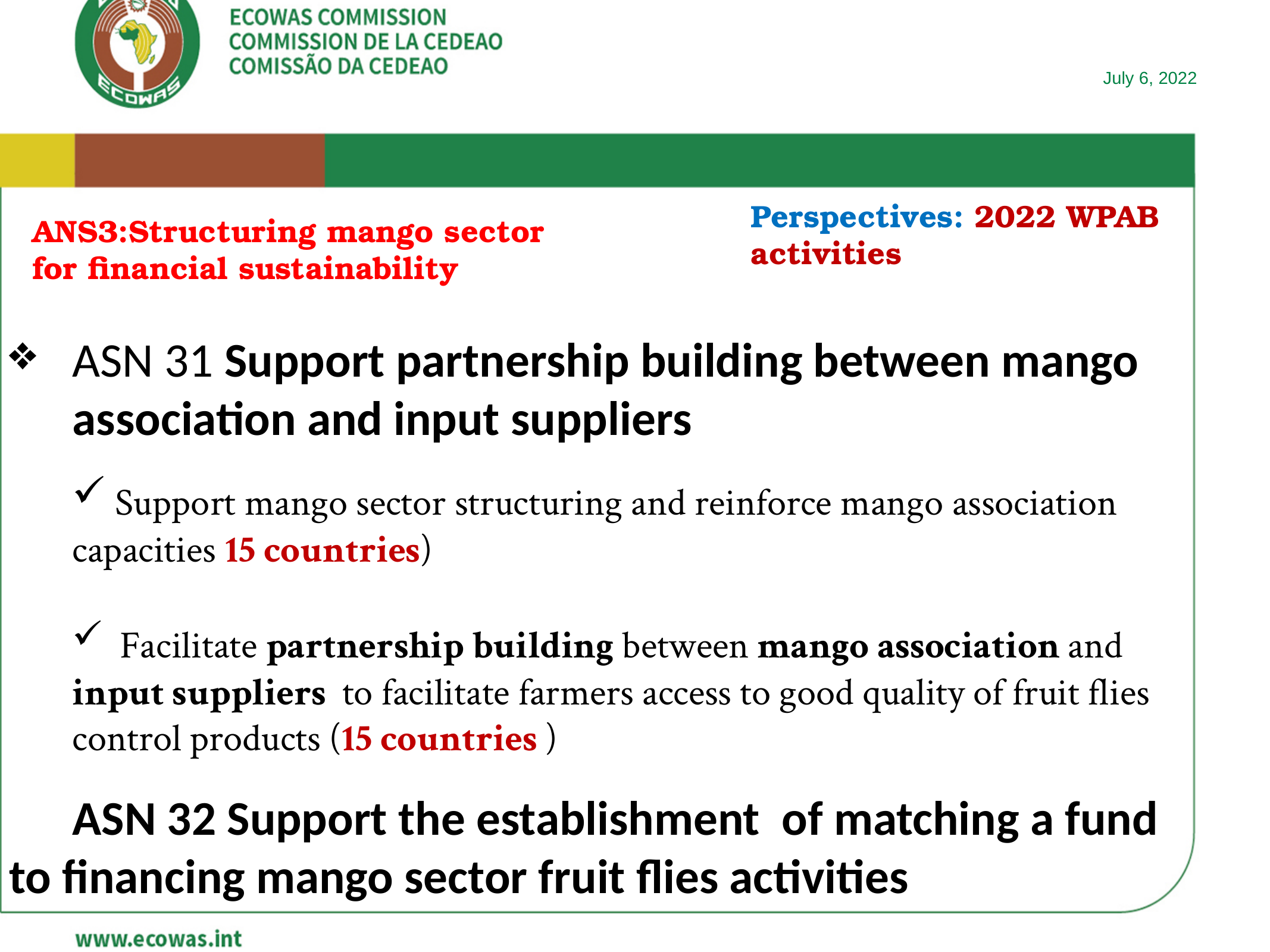

17

Perspectives: 2022 WPAB activities
ANS3:Structuring mango sector for financial sustainability
ASN 31 Support partnership building between mango association and input suppliers

 Support mango sector structuring and reinforce mango association capacities 15 countries)

  Facilitate partnership building between mango association and input suppliers  to facilitate farmers access to good quality of fruit flies control products (15 countries )

ASN 32 Support the establishment  of matching a fund to financing mango sector fruit flies activities